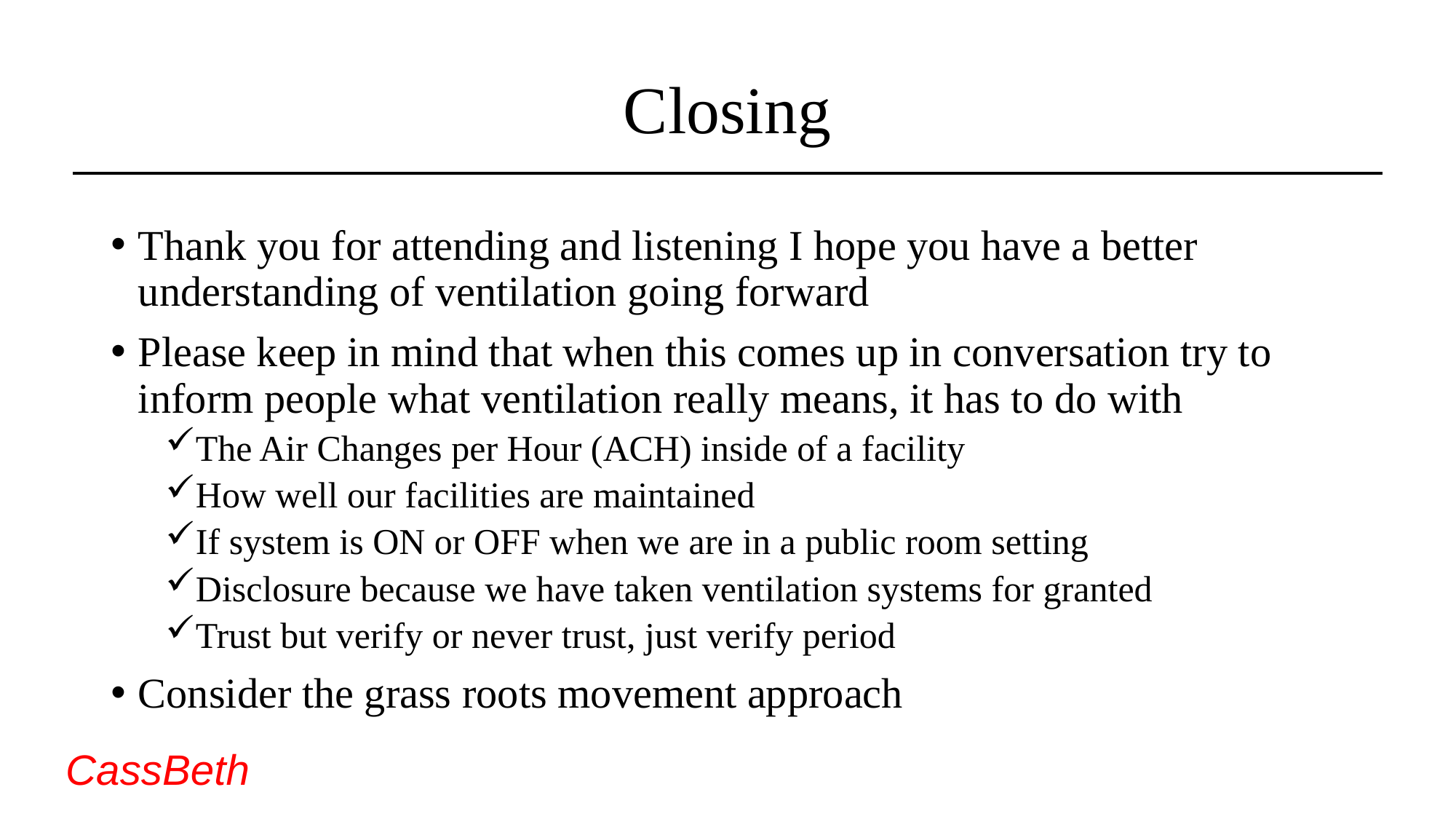

# Closing
Thank you for attending and listening I hope you have a better understanding of ventilation going forward
Please keep in mind that when this comes up in conversation try to inform people what ventilation really means, it has to do with
The Air Changes per Hour (ACH) inside of a facility
How well our facilities are maintained
If system is ON or OFF when we are in a public room setting
Disclosure because we have taken ventilation systems for granted
Trust but verify or never trust, just verify period
Consider the grass roots movement approach